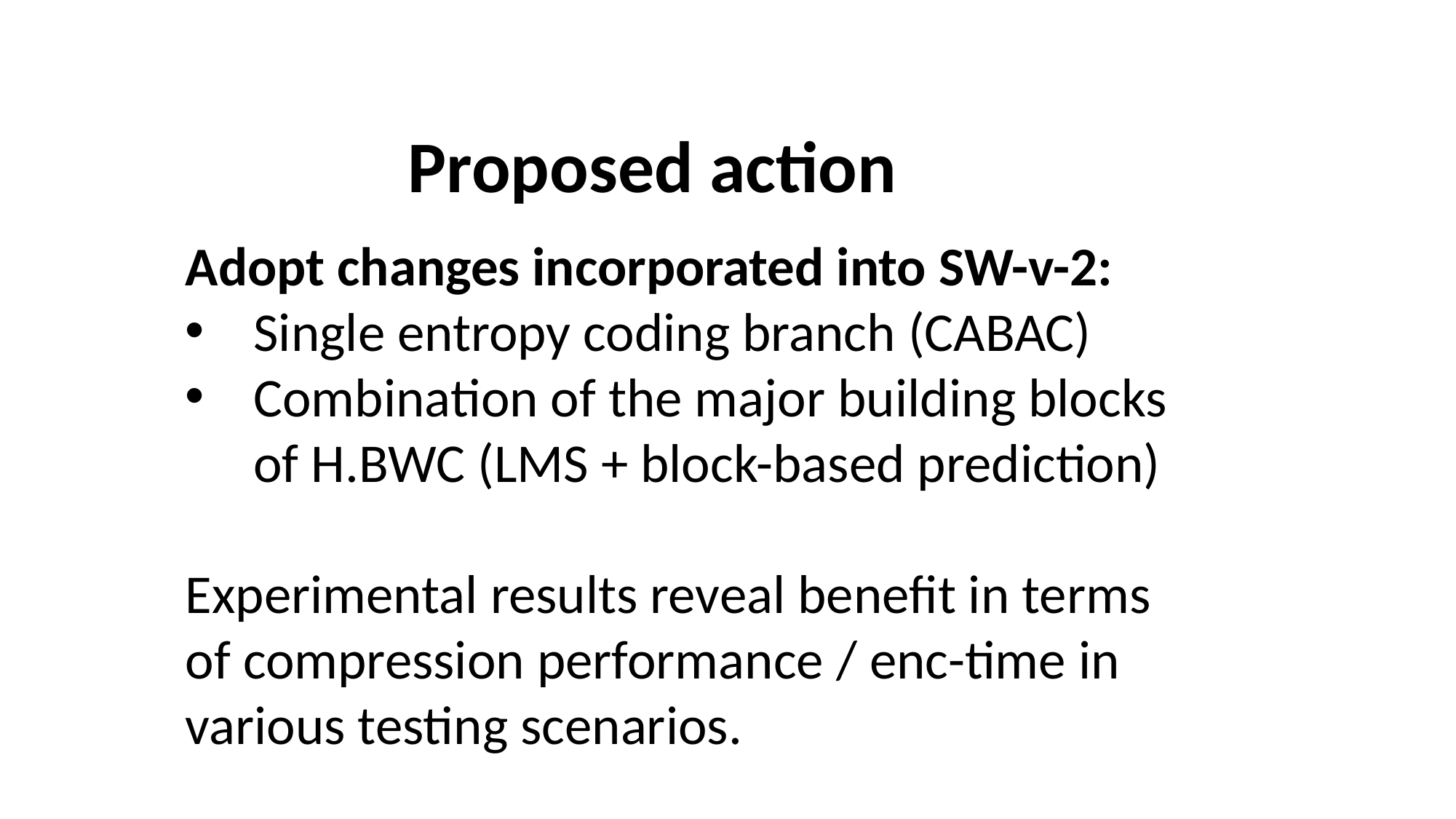

Proposed action
Adopt changes incorporated into SW-v-2:
Single entropy coding branch (CABAC)
Combination of the major building blocks of H.BWC (LMS + block-based prediction)

Experimental results reveal benefit in terms of compression performance / enc-time in various testing scenarios.